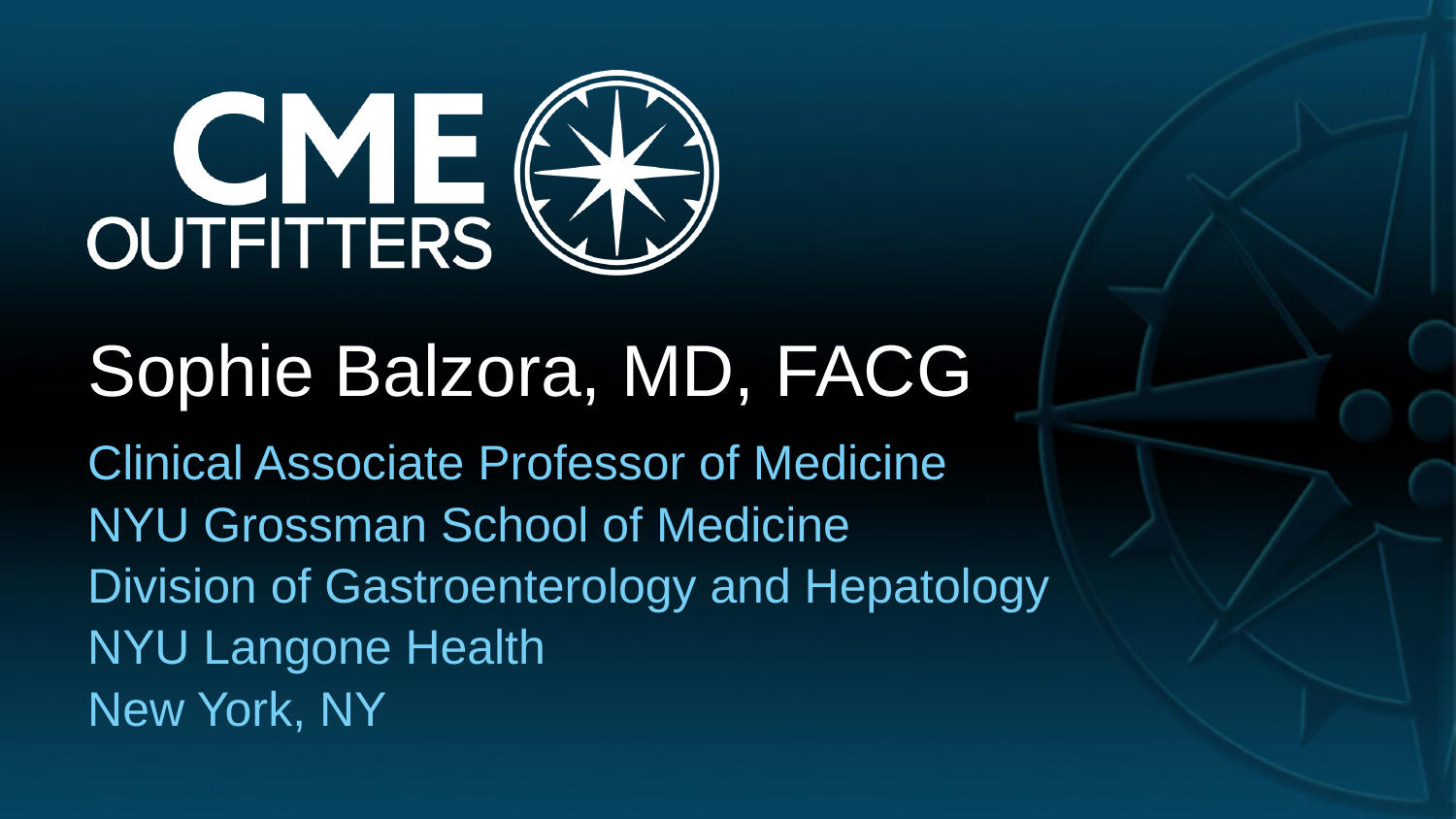

# Sophie Balzora, MD, FACG
Clinical Associate Professor of Medicine
NYU Grossman School of Medicine
Division of Gastroenterology and Hepatology
NYU Langone Health
New York, NY